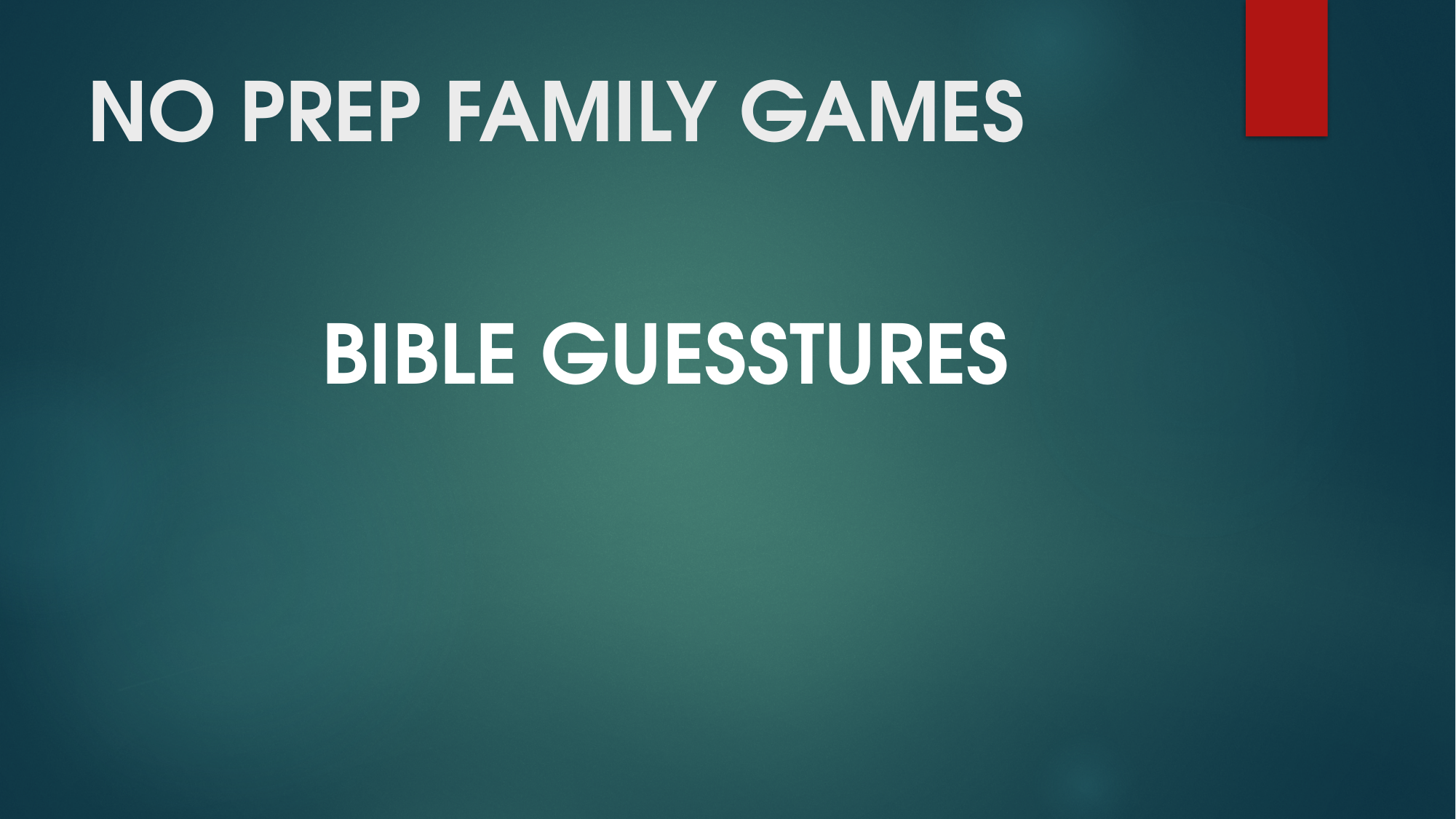

# NO PREP FAMILY GAMES

BIBLE GUESSTURES